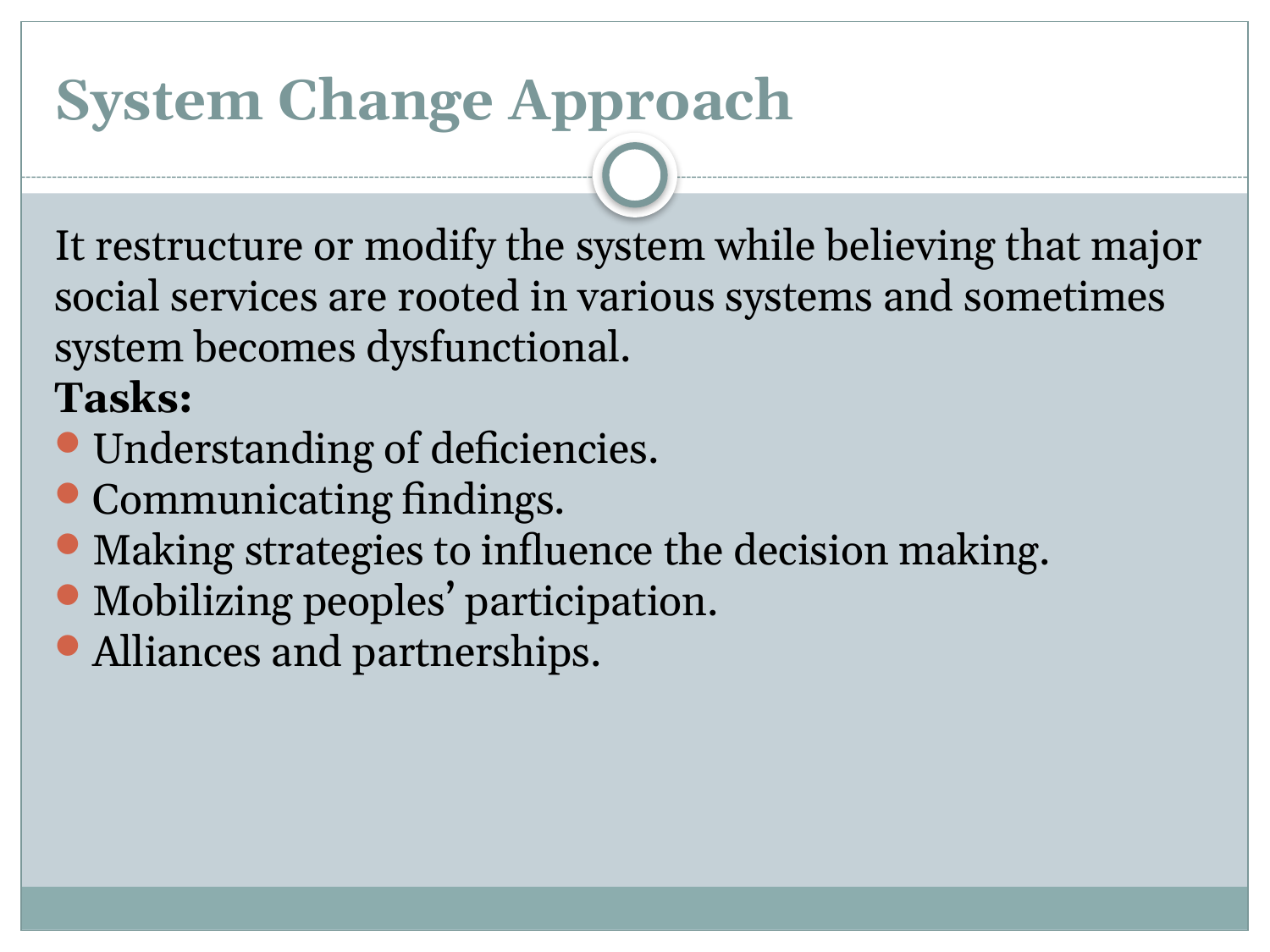

# System Change Approach
It restructure or modify the system while believing that major social services are rooted in various systems and sometimes system becomes dysfunctional.
Tasks:
Understanding of deficiencies.
Communicating findings.
Making strategies to influence the decision making.
Mobilizing peoples’ participation.
Alliances and partnerships.